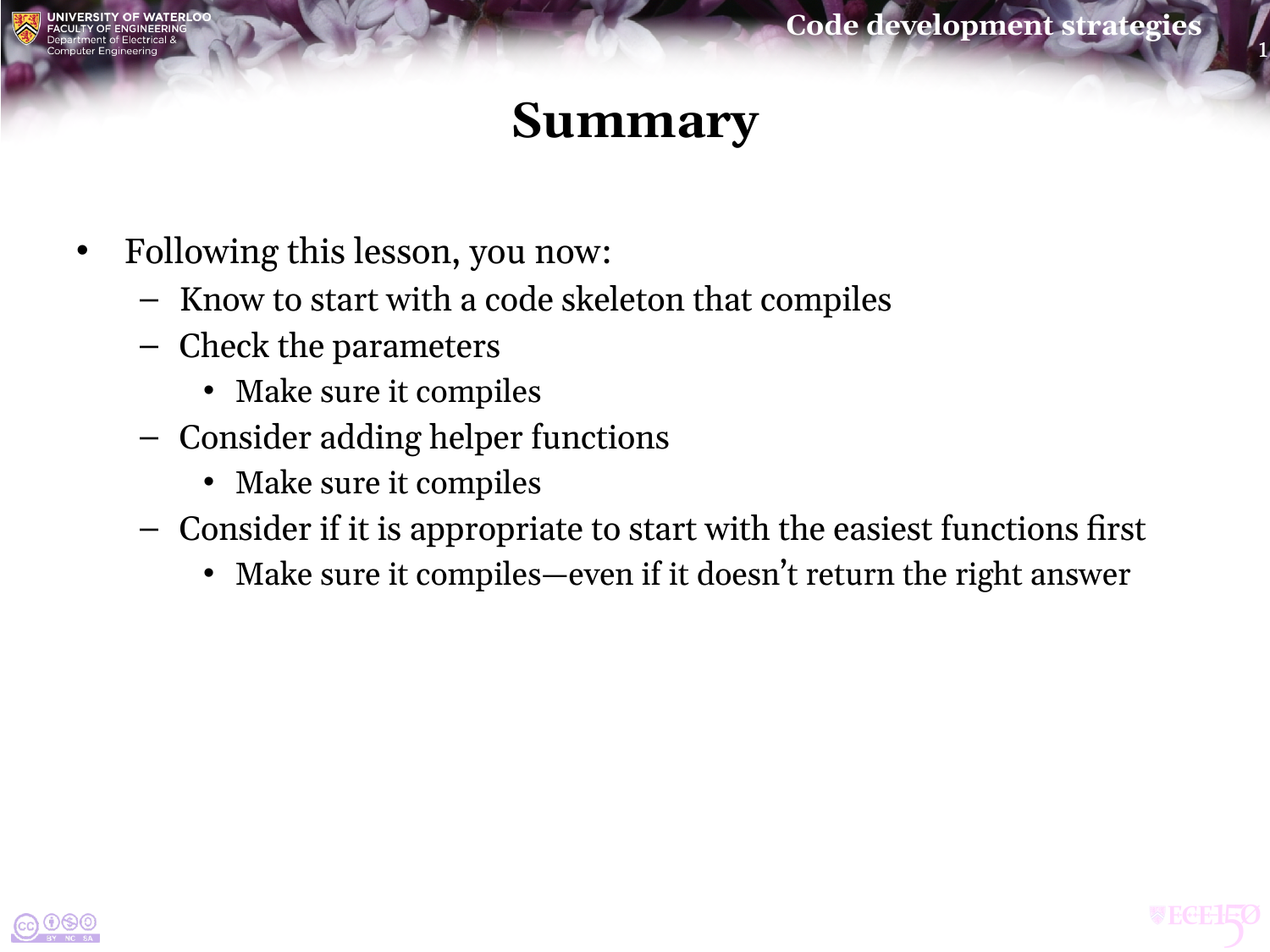

# Summary
Following this lesson, you now:
Know to start with a code skeleton that compiles
Check the parameters
Make sure it compiles
Consider adding helper functions
Make sure it compiles
Consider if it is appropriate to start with the easiest functions first
Make sure it compiles—even if it doesn’t return the right answer